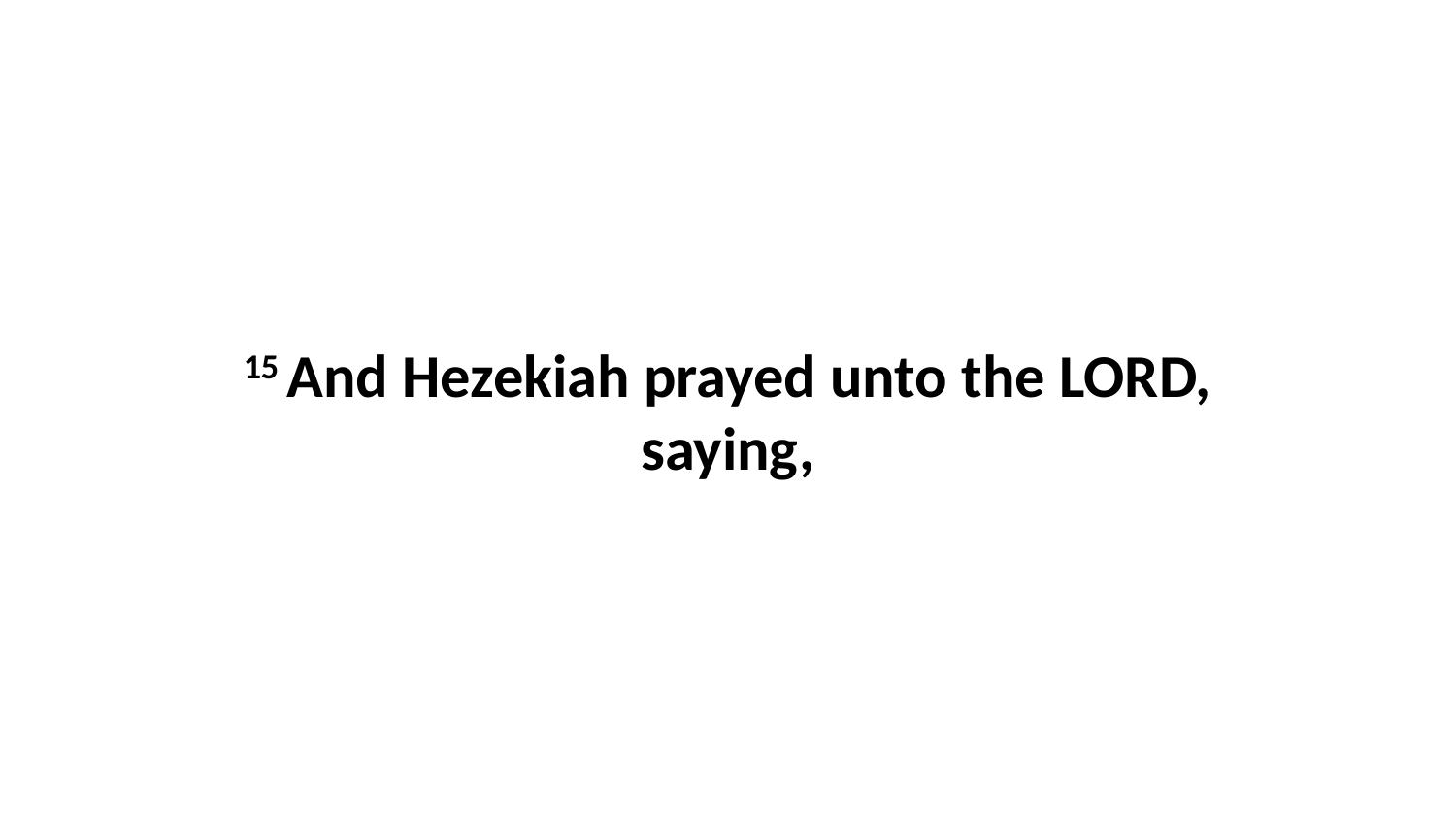

15 And Hezekiah prayed unto the LORD, saying,